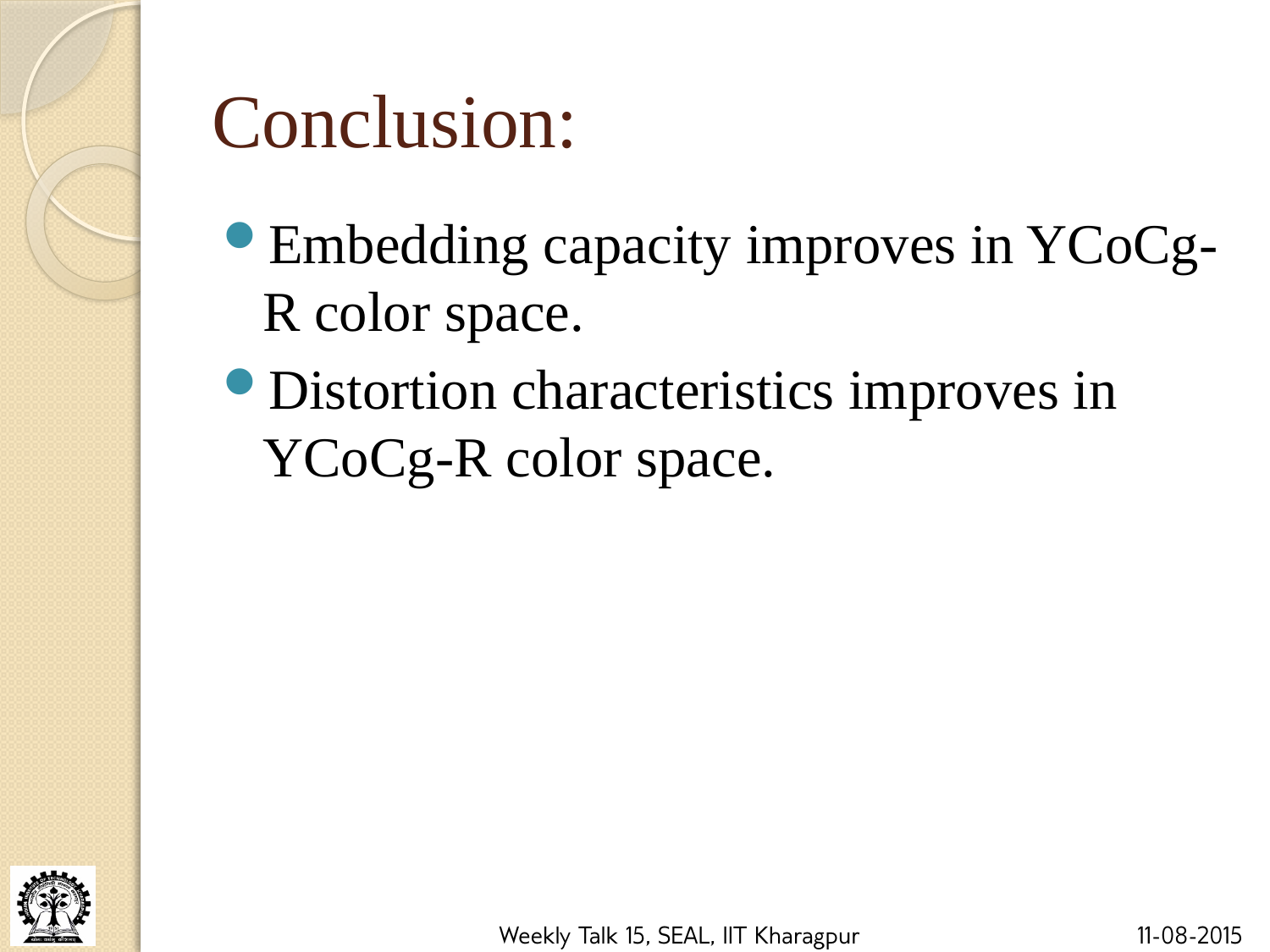

# Conclusion:
Embedding capacity improves in YCoCg-R color space.
Distortion characteristics improves in YCoCg-R color space.